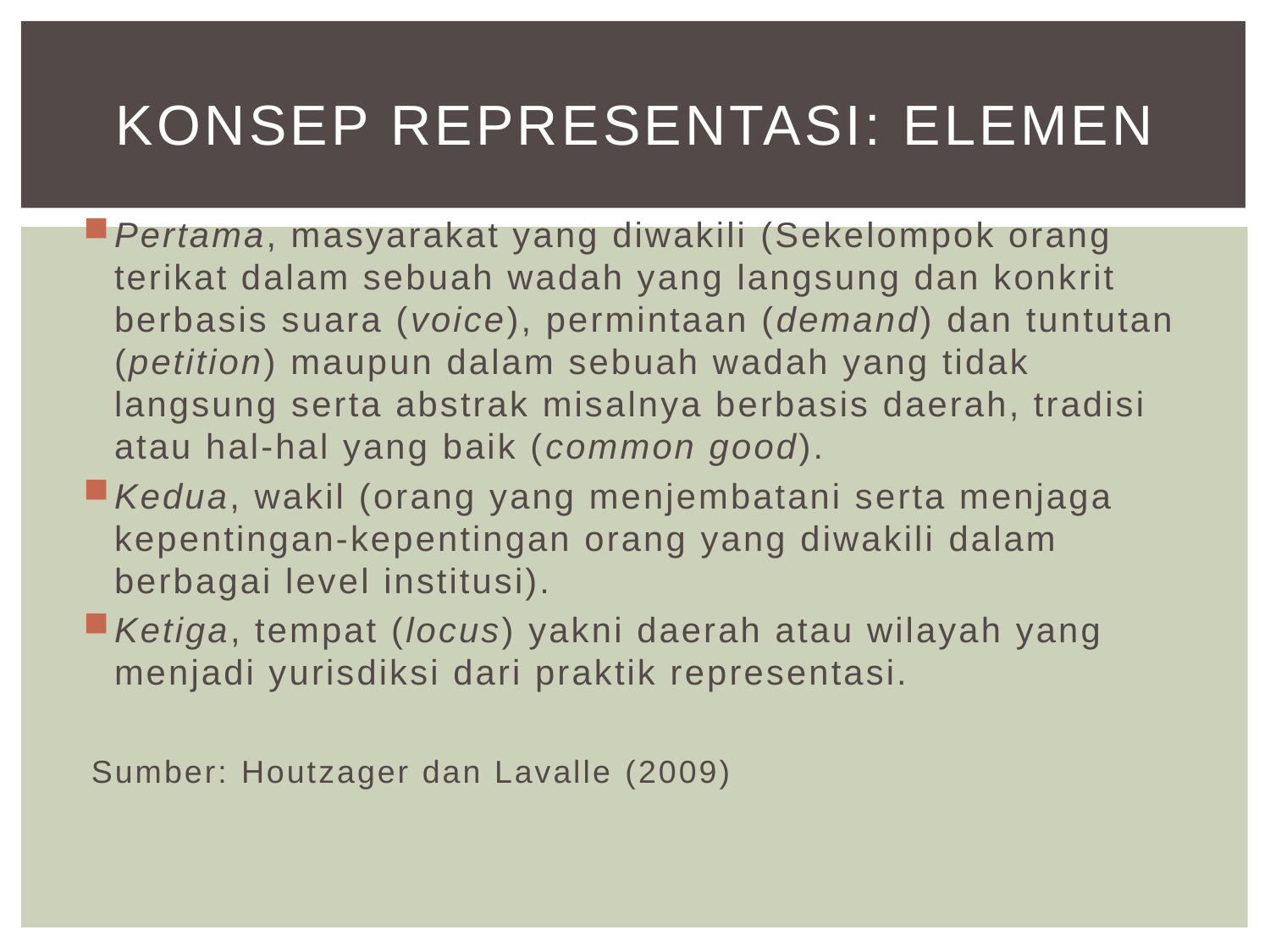

# Konsep Representasi: Elemen
Pertama, masyarakat yang diwakili (Sekelompok orang terikat dalam sebuah wadah yang langsung dan konkrit berbasis suara (voice), permintaan (demand) dan tuntutan (petition) maupun dalam sebuah wadah yang tidak langsung serta abstrak misalnya berbasis daerah, tradisi atau hal-hal yang baik (common good).
Kedua, wakil (orang yang menjembatani serta menjaga kepentingan-kepentingan orang yang diwakili dalam berbagai level institusi).
Ketiga, tempat (locus) yakni daerah atau wilayah yang menjadi yurisdiksi dari praktik representasi.

Sumber: Houtzager dan Lavalle (2009)